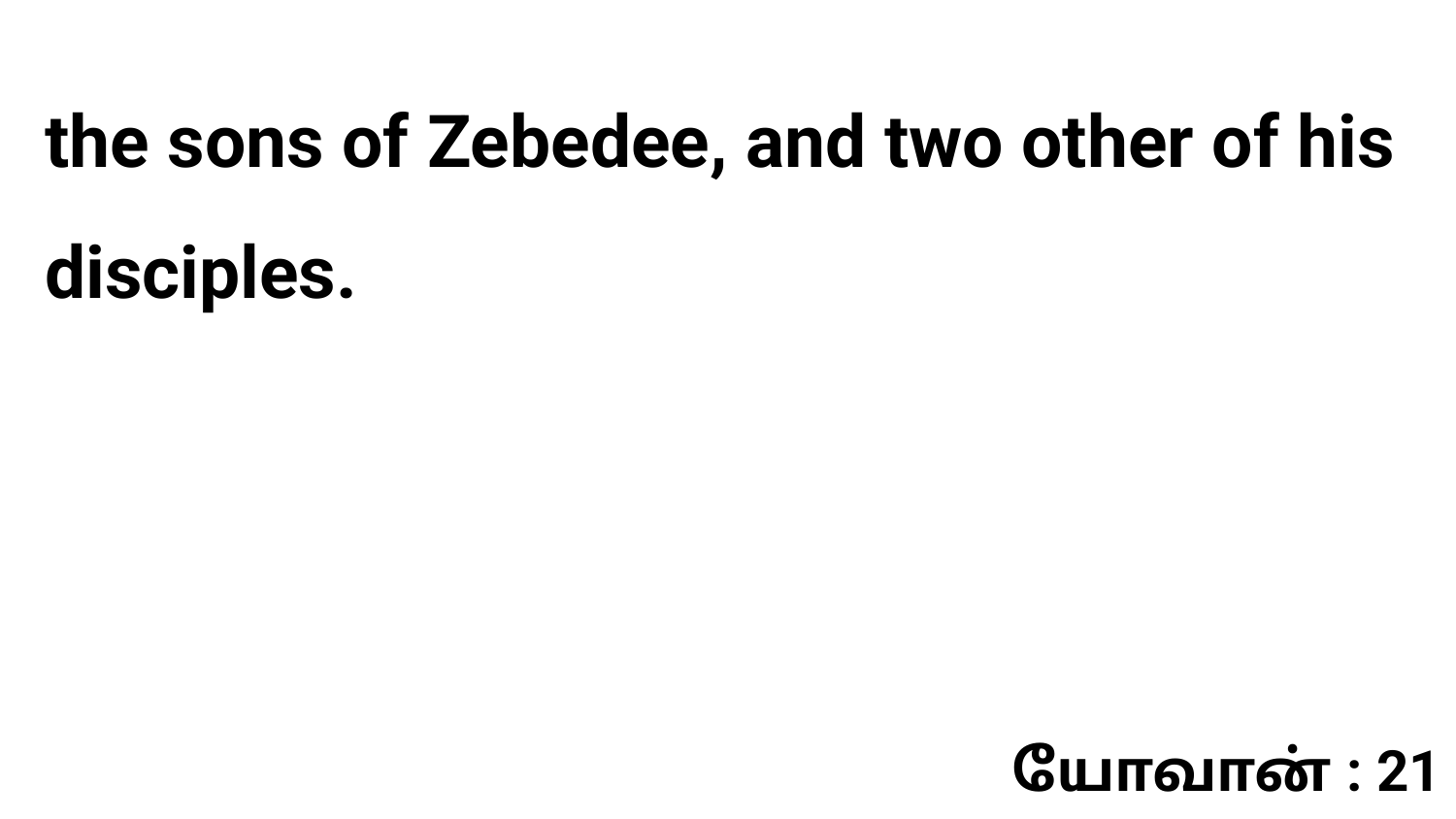

the sons of Zebedee, and two other of his disciples.
யோவான் : 21